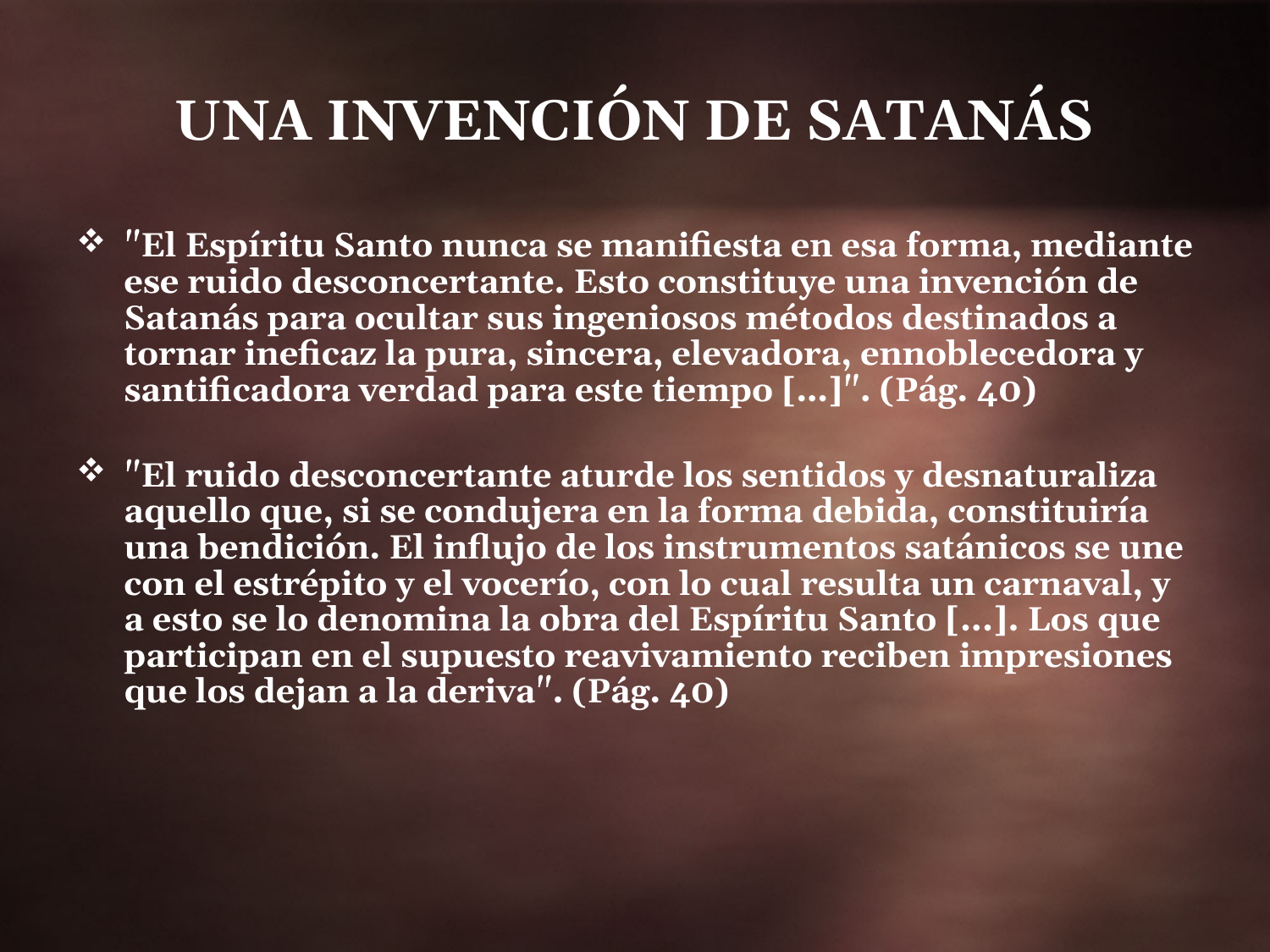

# UNA INVENCIÓN DE SATANÁS
"El Espíritu Santo nunca se manifiesta en esa forma, mediante ese ruido desconcertante. Esto constituye una invención de Satanás para ocultar sus ingeniosos métodos destinados a tornar ineficaz la pura, sincera, elevadora, ennoblecedora y santificadora verdad para este tiempo […]". (Pág. 40)

"El ruido desconcertante aturde los sentidos y desnaturaliza aquello que, si se condujera en la forma debida, constituiría una bendición. El influjo de los instrumentos satánicos se une con el estrépito y el vocerío, con lo cual resulta un carnaval, y a esto se lo denomina la obra del Espíritu Santo [...]. Los que participan en el supuesto reavivamiento reciben impresiones que los dejan a la deriva". (Pág. 40)